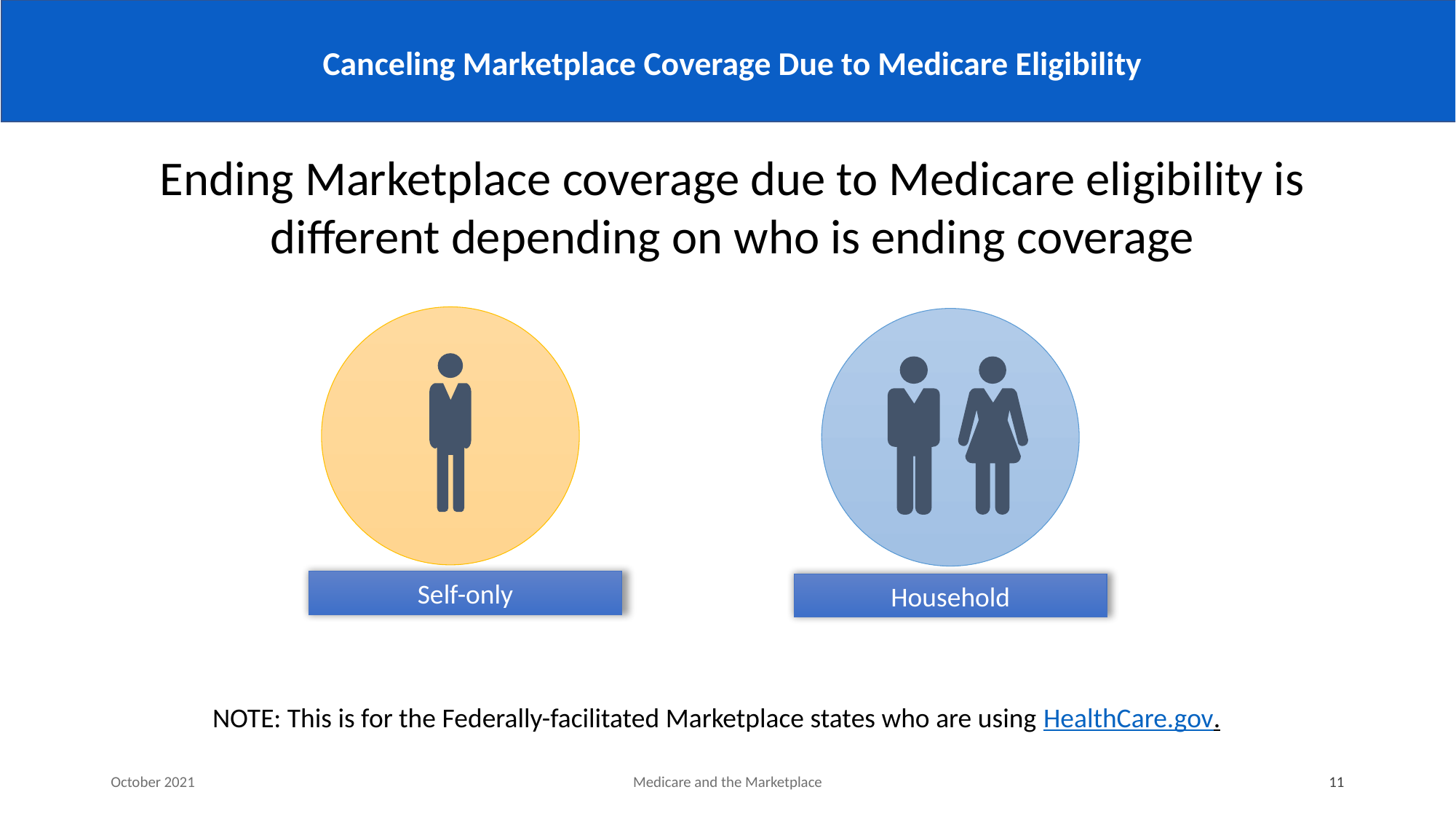

# Canceling Marketplace Coverage Due to Medicare Eligibility
Ending Marketplace coverage due to Medicare eligibility is different depending on who is ending coverage

Self-only
Household
NOTE: This is for the Federally-facilitated Marketplace states who are using HealthCare.gov.

October 2021
Medicare and the Marketplace